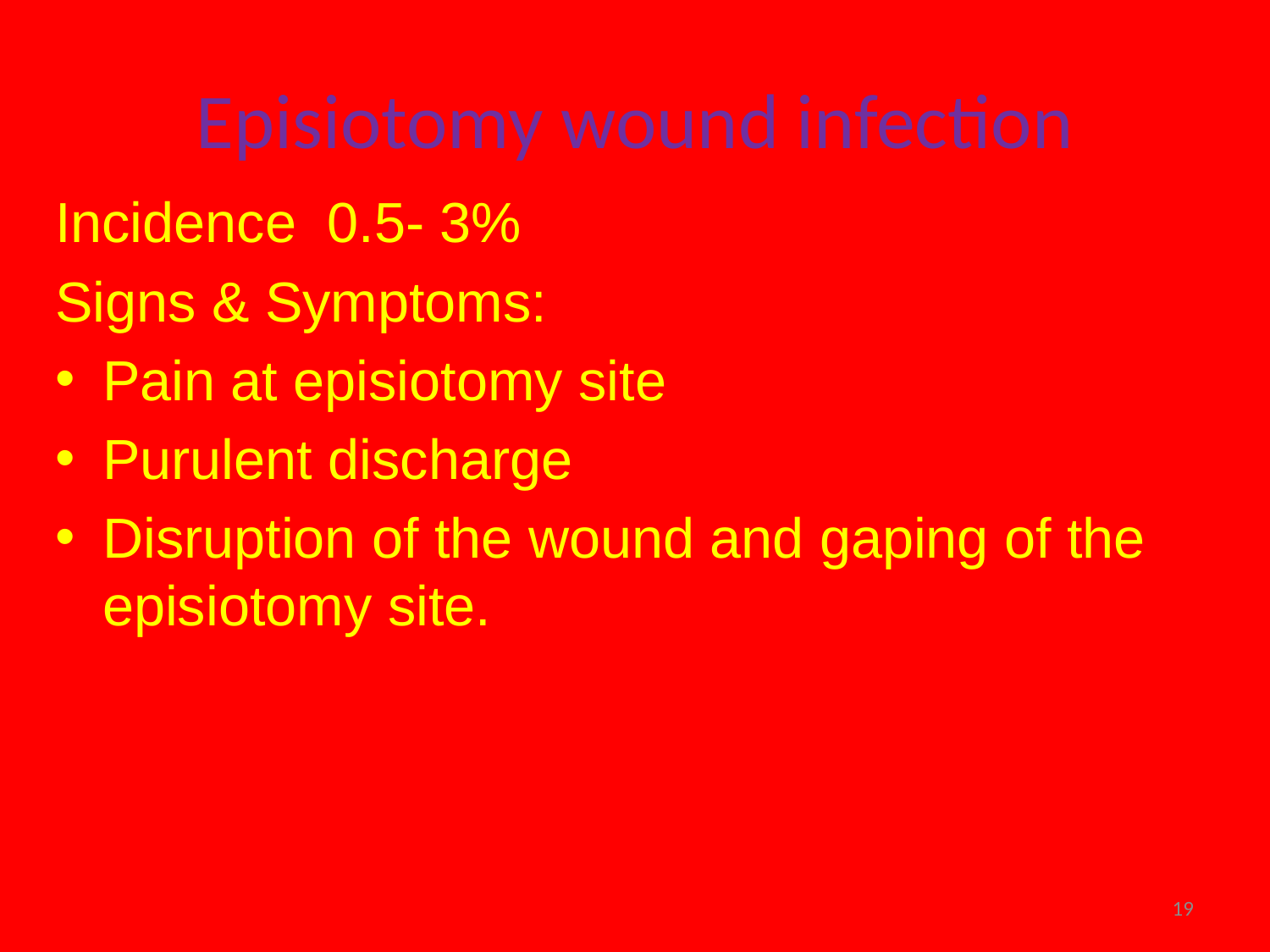

# Episiotomy wound infection
Incidence  0.5- 3%
Signs & Symptoms:
Pain at episiotomy site
Purulent discharge
Disruption of the wound and gaping of the episiotomy site.

19